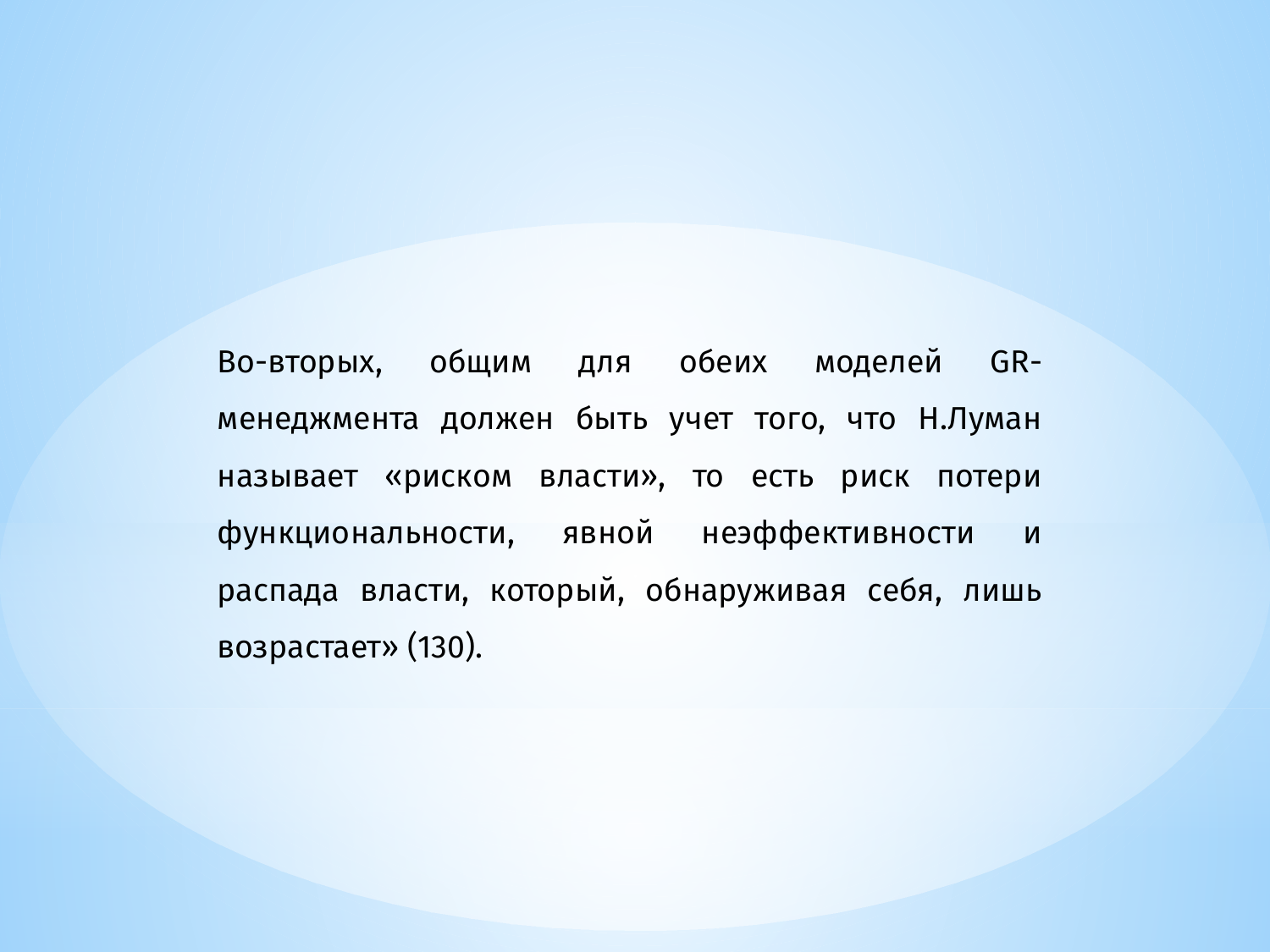

Во-вторых, общим для обеих моделей GR-менеджмента должен быть учет того, что Н.Луман называет «риском власти», то есть риск потери функциональности, явной неэффективности и распада власти, который, обнаруживая себя, лишь возрастает» (130).